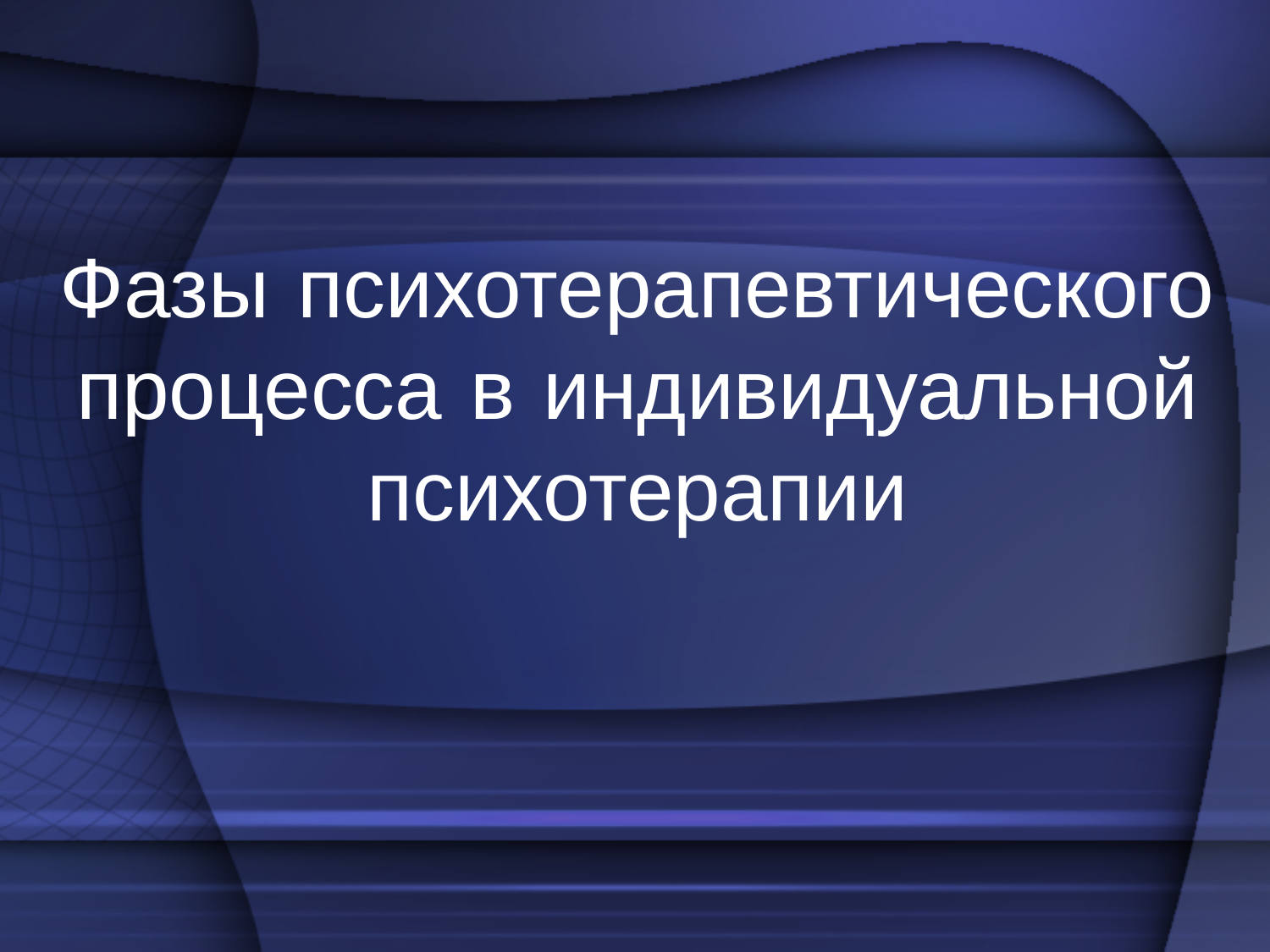

# Фазы психотерапевтического процесса в индивидуальной психотерапии